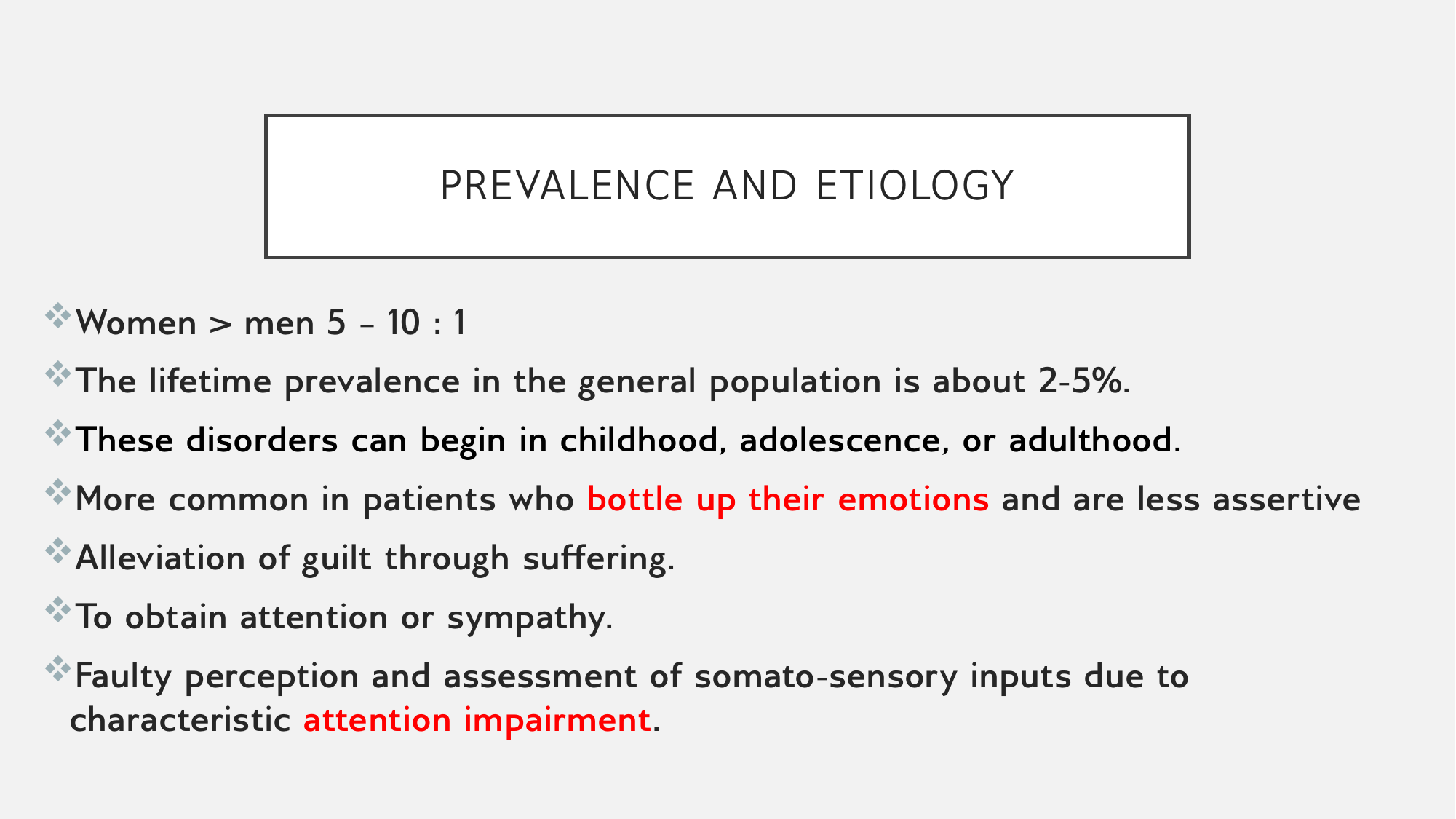

# Prevalence and etiology
Women > men 5 – 10 : 1
The lifetime prevalence in the general population is about 2-5%.
These disorders can begin in childhood, adolescence, or adulthood.
More common in patients who bottle up their emotions and are less assertive
Alleviation of guilt through suffering.
To obtain attention or sympathy.
Faulty perception and assessment of somato-sensory inputs due to characteristic attention impairment.